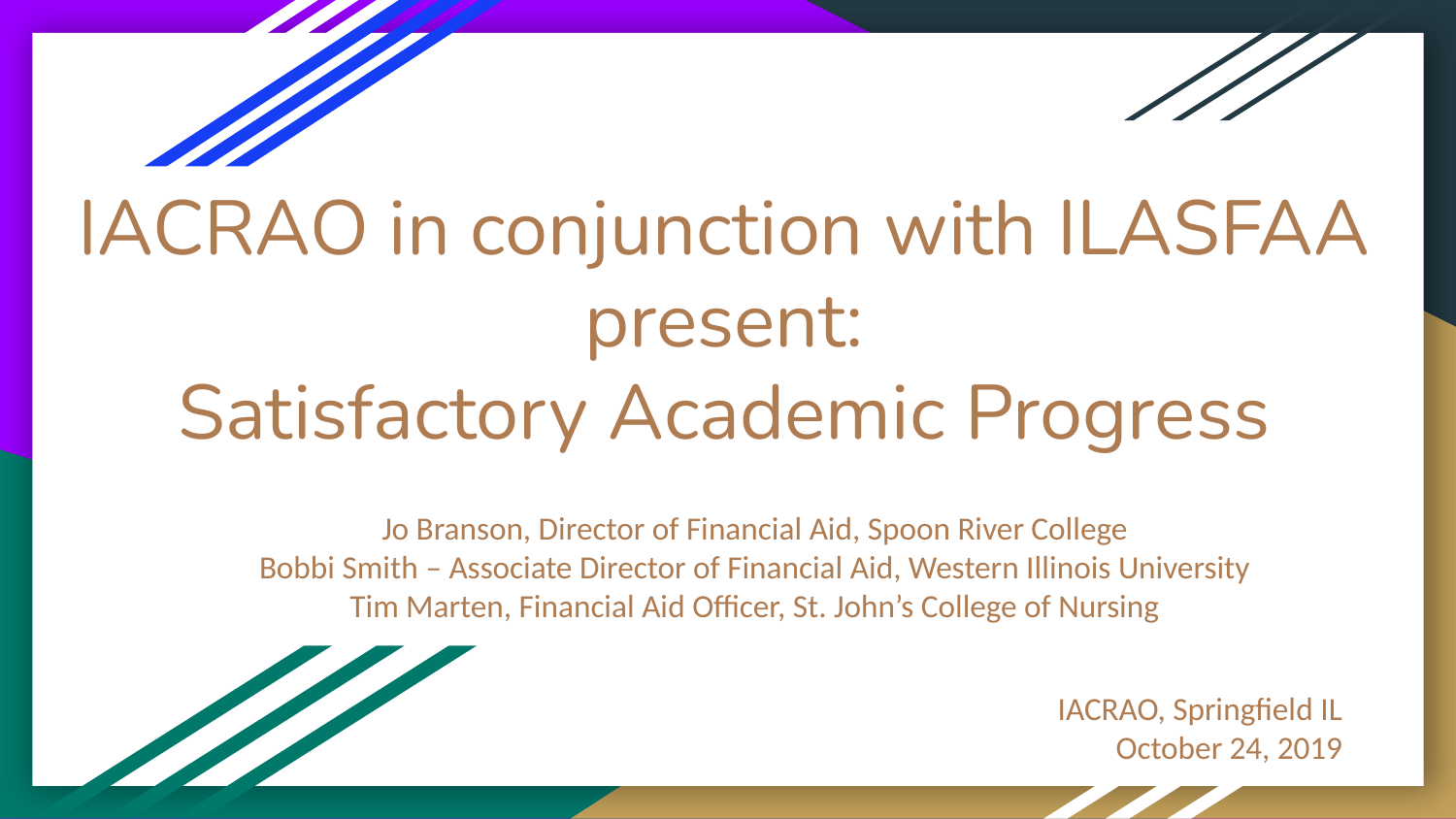

# IACRAO in conjunction with ILASFAA present: Satisfactory Academic Progress
Jo Branson, Director of Financial Aid, Spoon River College
Bobbi Smith – Associate Director of Financial Aid, Western Illinois University
Tim Marten, Financial Aid Officer, St. John’s College of Nursing

IACRAO, Springfield IL
October 24, 2019